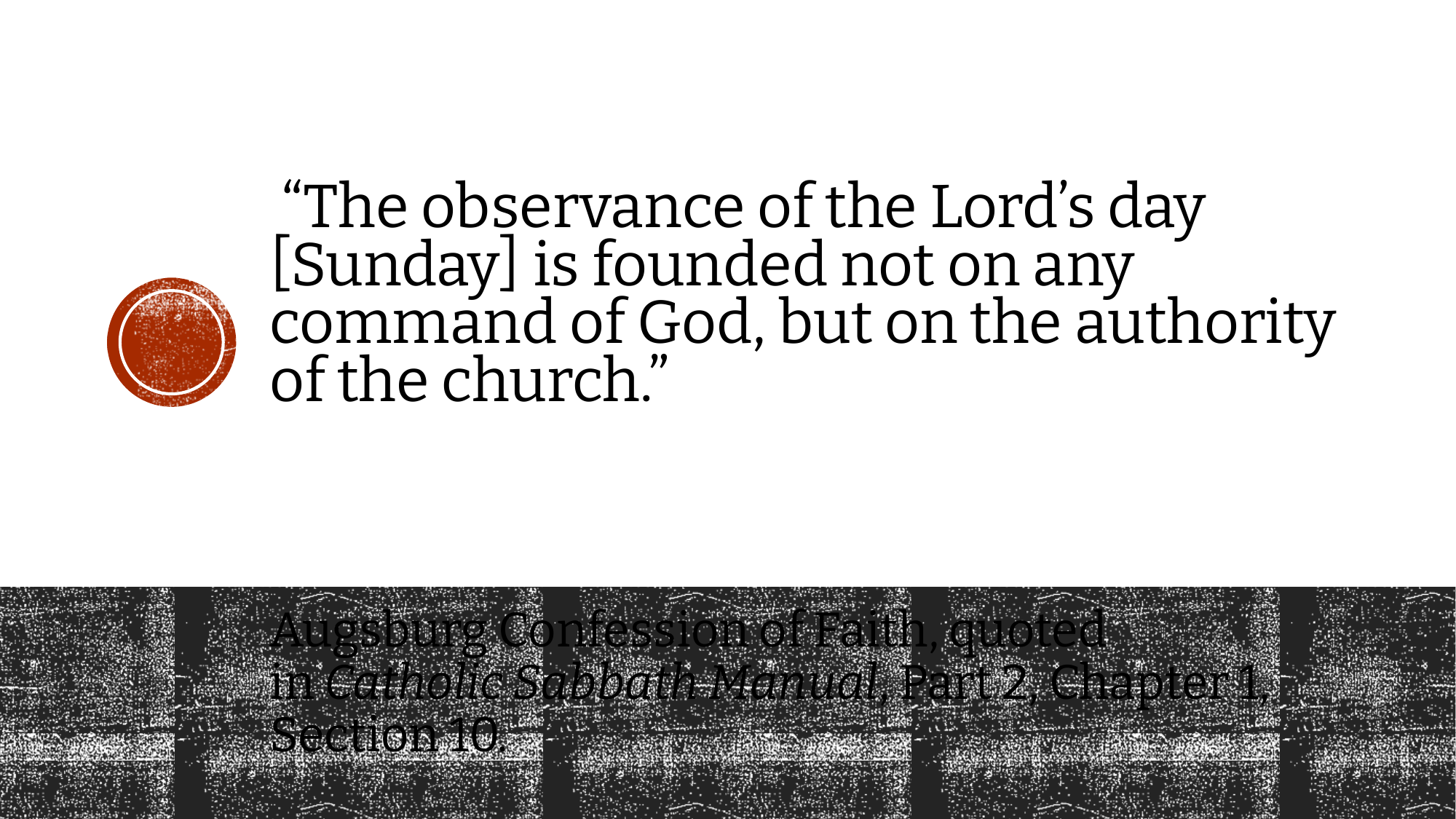

# “The observance of the Lord’s day [Sunday] is founded not on any command of God, but on the authority of the church.”
Augsburg Confession of Faith, quoted in Catholic Sabbath Manual, Part 2, Chapter 1, Section 10.